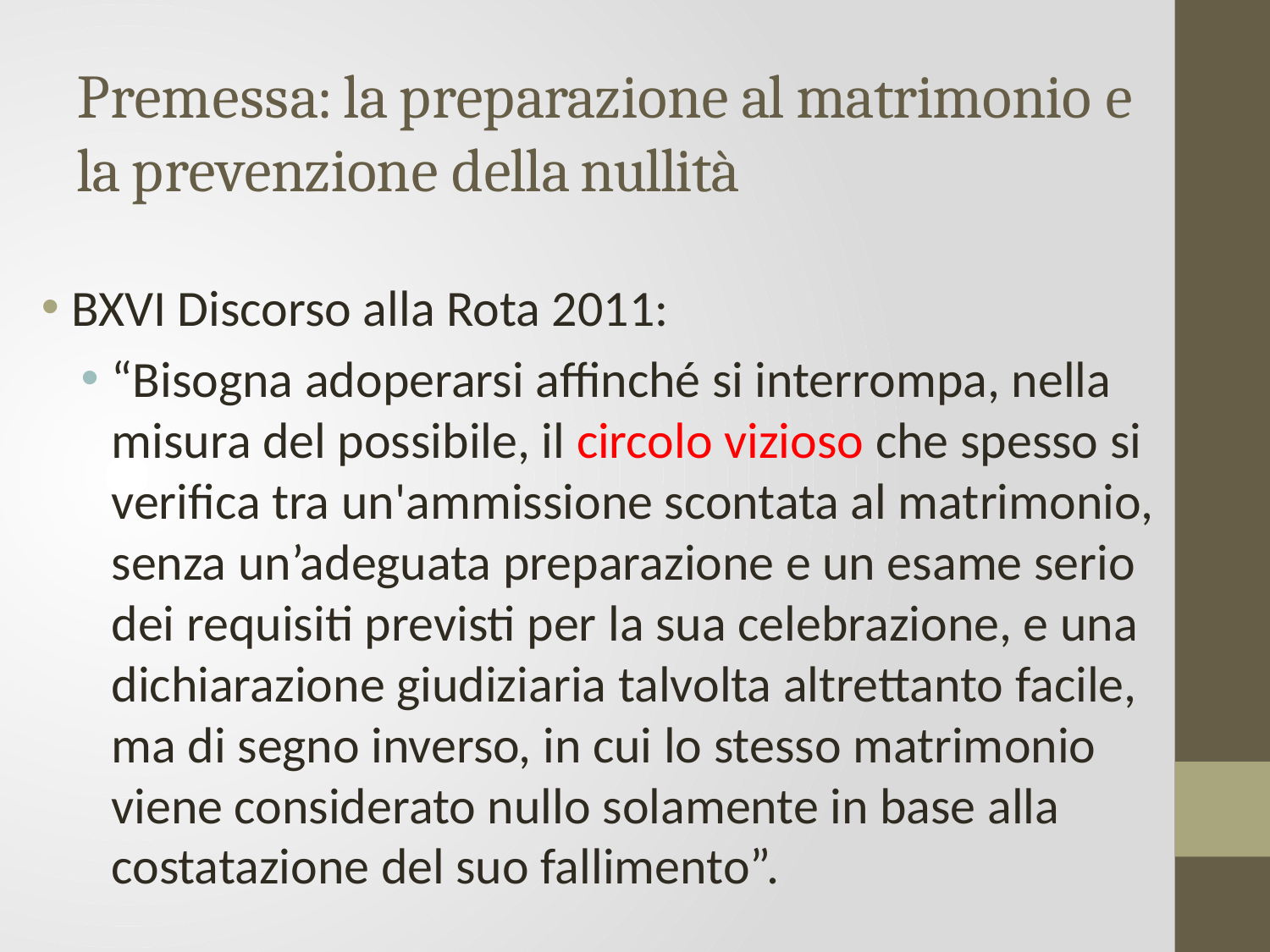

# Premessa: la preparazione al matrimonio e la prevenzione della nullità
BXVI Discorso alla Rota 2011:
“Bisogna adoperarsi affinché si interrompa, nella misura del possibile, il circolo vizioso che spesso si verifica tra un'ammissione scontata al matrimonio, senza un’adeguata preparazione e un esame serio dei requisiti previsti per la sua celebrazione, e una dichiarazione giudiziaria talvolta altrettanto facile, ma di segno inverso, in cui lo stesso matrimonio viene considerato nullo solamente in base alla costatazione del suo fallimento”.